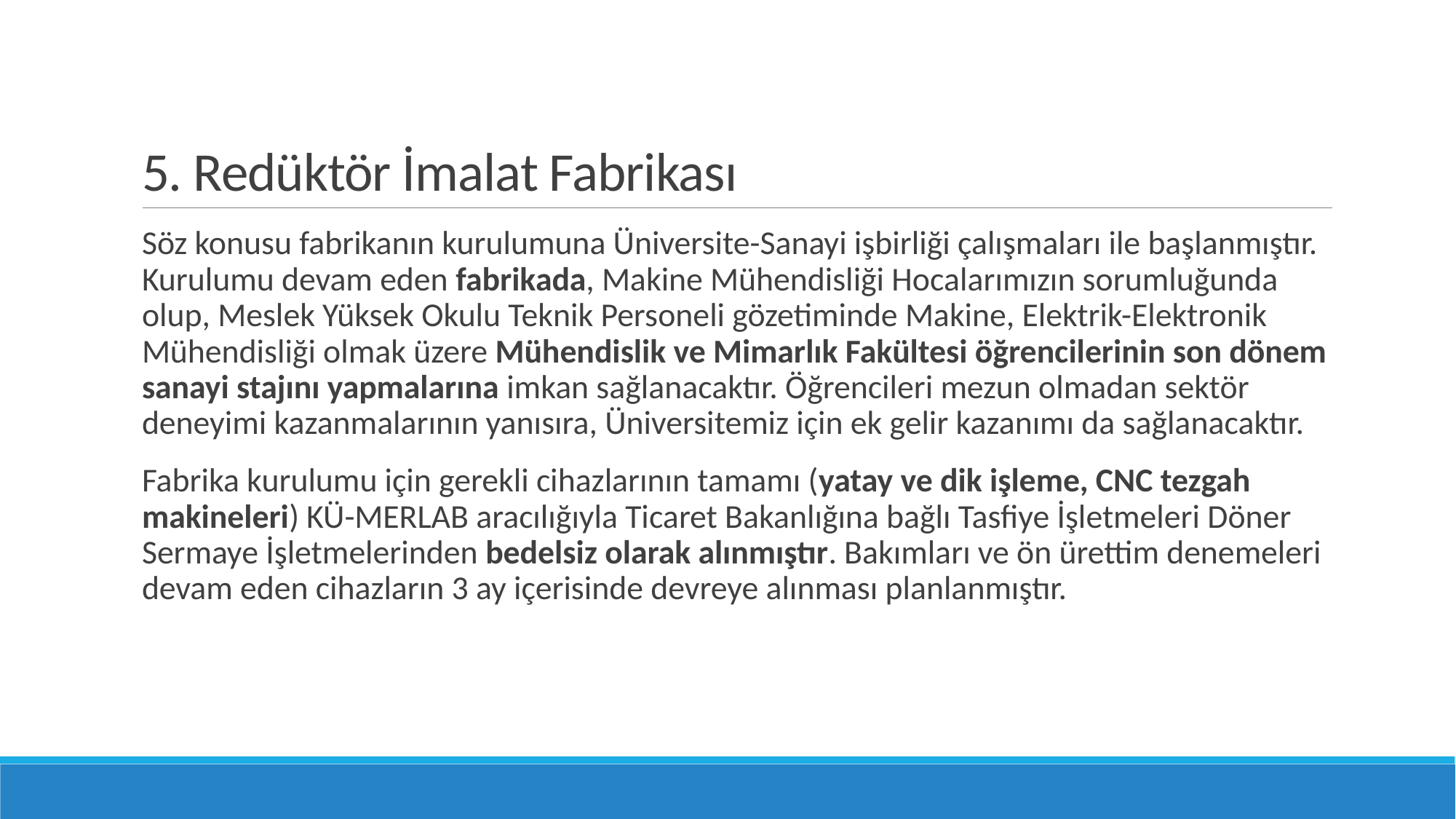

# 5. Redüktör İmalat Fabrikası
Söz konusu fabrikanın kurulumuna Üniversite-Sanayi işbirliği çalışmaları ile başlanmıştır. Kurulumu devam eden fabrikada, Makine Mühendisliği Hocalarımızın sorumluğunda olup, Meslek Yüksek Okulu Teknik Personeli gözetiminde Makine, Elektrik-Elektronik Mühendisliği olmak üzere Mühendislik ve Mimarlık Fakültesi öğrencilerinin son dönem sanayi stajını yapmalarına imkan sağlanacaktır. Öğrencileri mezun olmadan sektör deneyimi kazanmalarının yanısıra, Üniversitemiz için ek gelir kazanımı da sağlanacaktır.
Fabrika kurulumu için gerekli cihazlarının tamamı (yatay ve dik işleme, CNC tezgah makineleri) KÜ-MERLAB aracılığıyla Ticaret Bakanlığına bağlı Tasfiye İşletmeleri Döner Sermaye İşletmelerinden bedelsiz olarak alınmıştır. Bakımları ve ön ürettim denemeleri devam eden cihazların 3 ay içerisinde devreye alınması planlanmıştır.